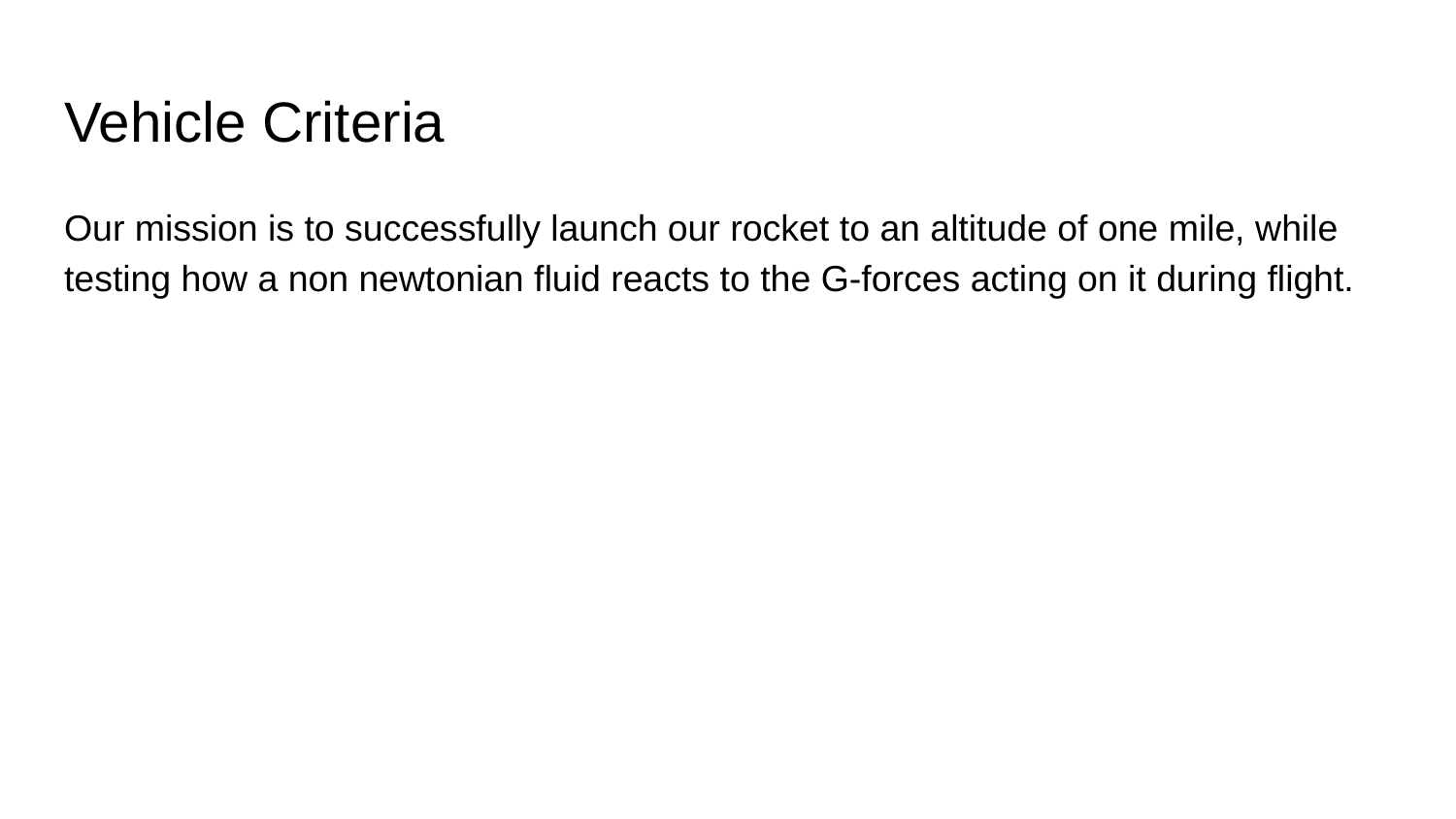

# Vehicle Criteria
Our mission is to successfully launch our rocket to an altitude of one mile, while testing how a non newtonian fluid reacts to the G-forces acting on it during flight.